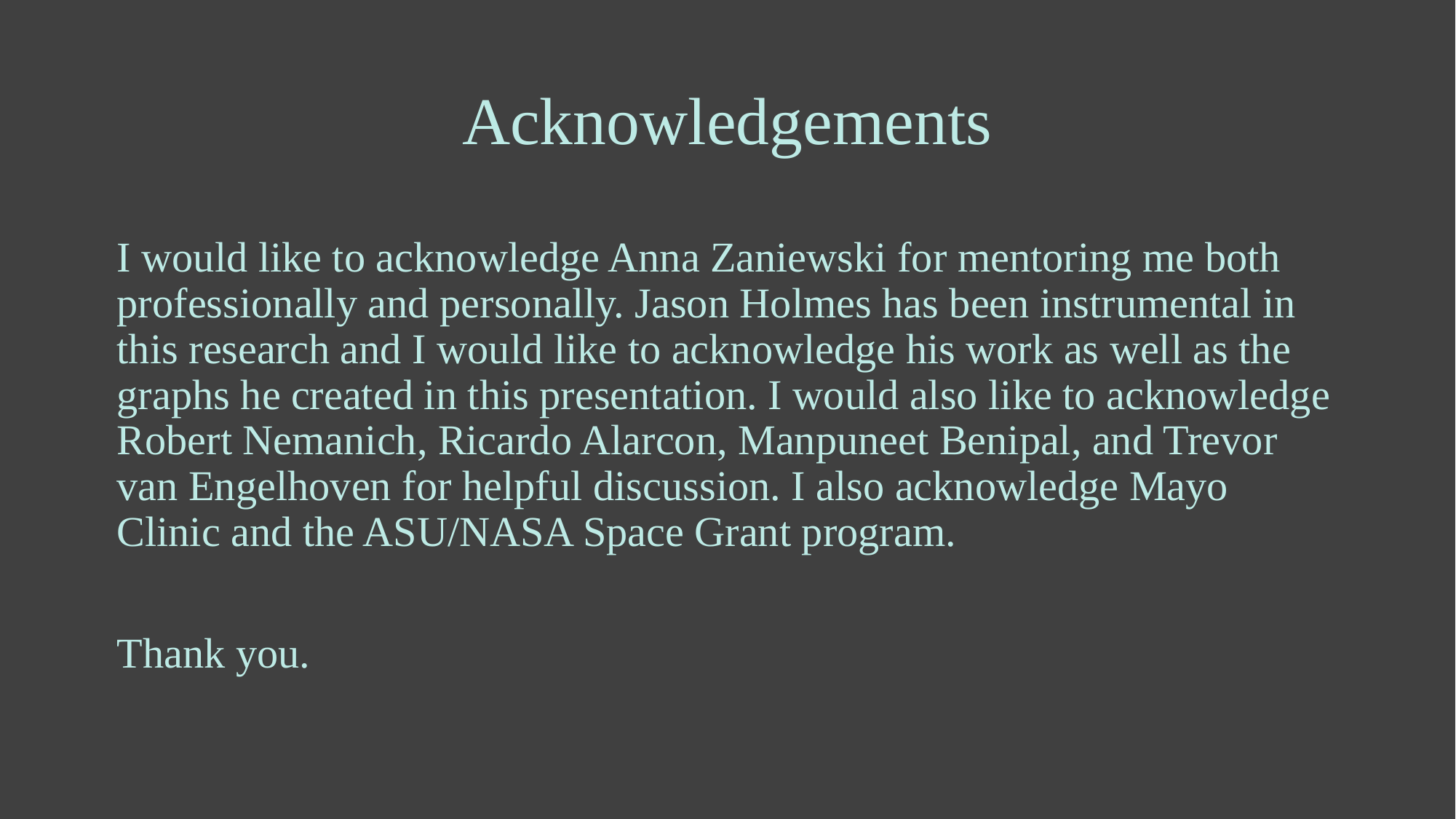

# Acknowledgements
I would like to acknowledge Anna Zaniewski for mentoring me both professionally and personally. Jason Holmes has been instrumental in this research and I would like to acknowledge his work as well as the graphs he created in this presentation. I would also like to acknowledge Robert Nemanich, Ricardo Alarcon, Manpuneet Benipal, and Trevor van Engelhoven for helpful discussion. I also acknowledge Mayo Clinic and the ASU/NASA Space Grant program.

Thank you.